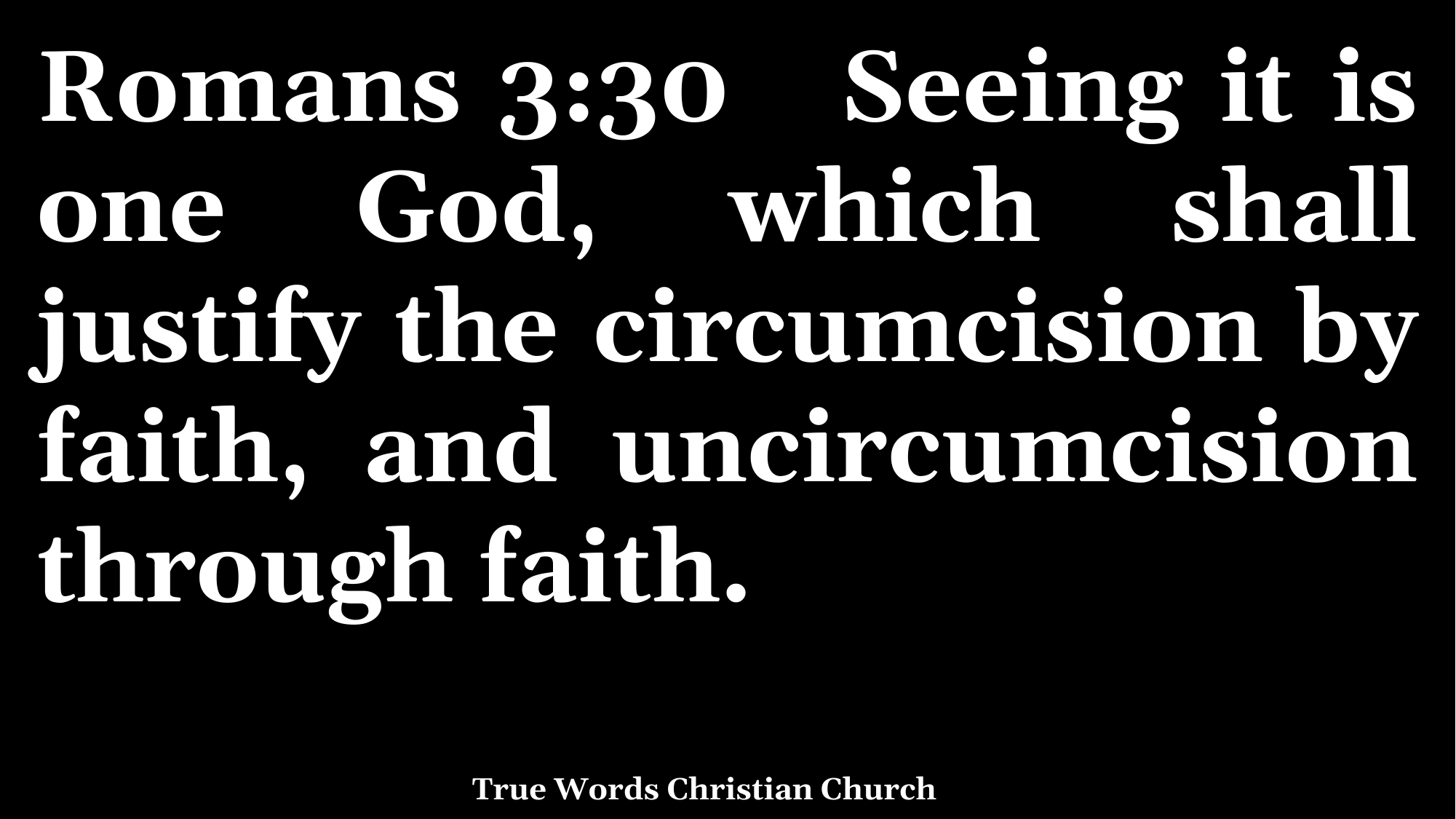

Romans 3:30   Seeing it is one God, which shall justify the circumcision by faith, and uncircumcision through faith.
True Words Christian Church